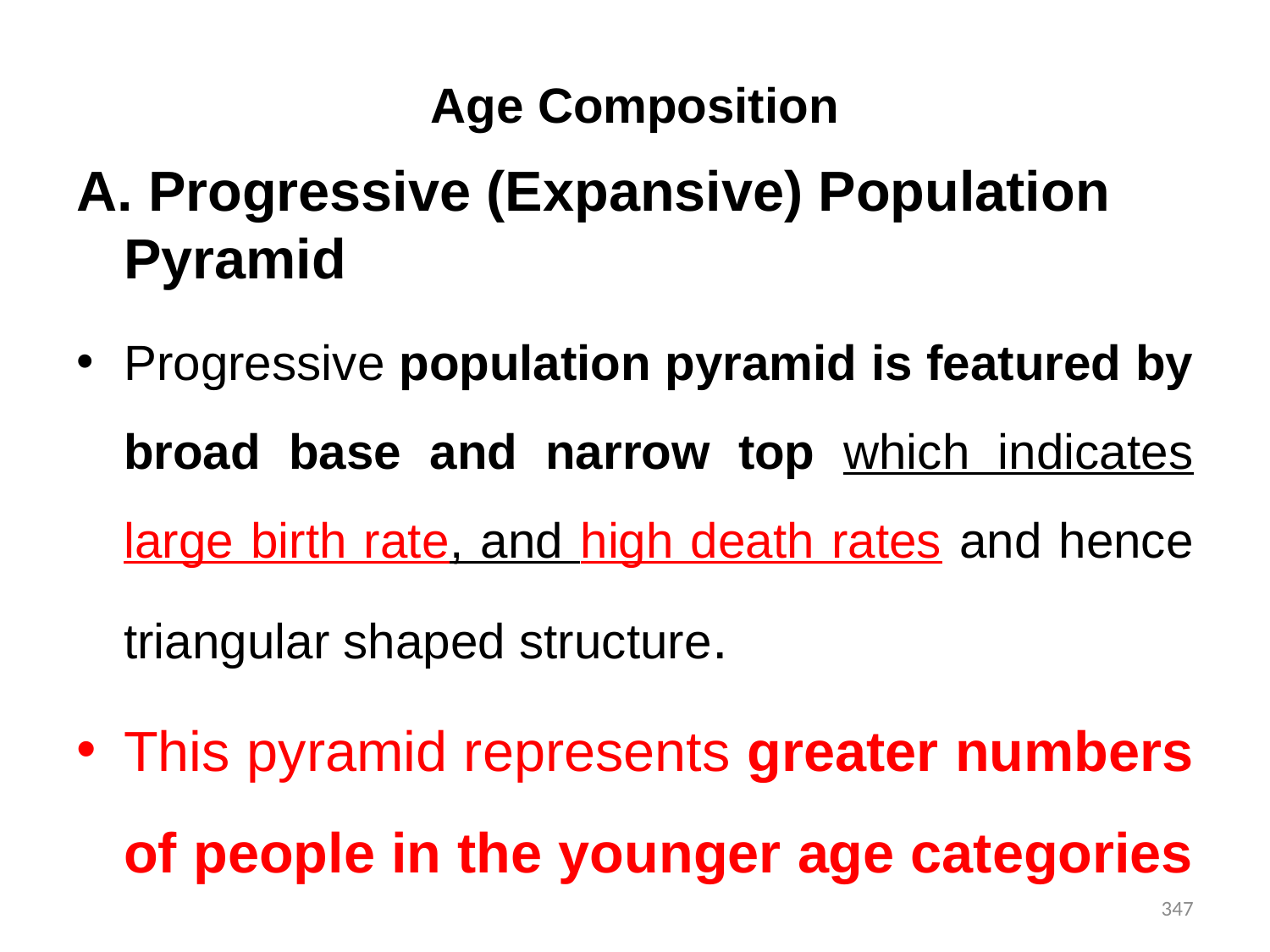

# Age Composition
A. Progressive (Expansive) Population Pyramid
Progressive population pyramid is featured by broad base and narrow top which indicates large birth rate, and high death rates and hence triangular shaped structure.
This pyramid represents greater numbers of people in the younger age categories
347